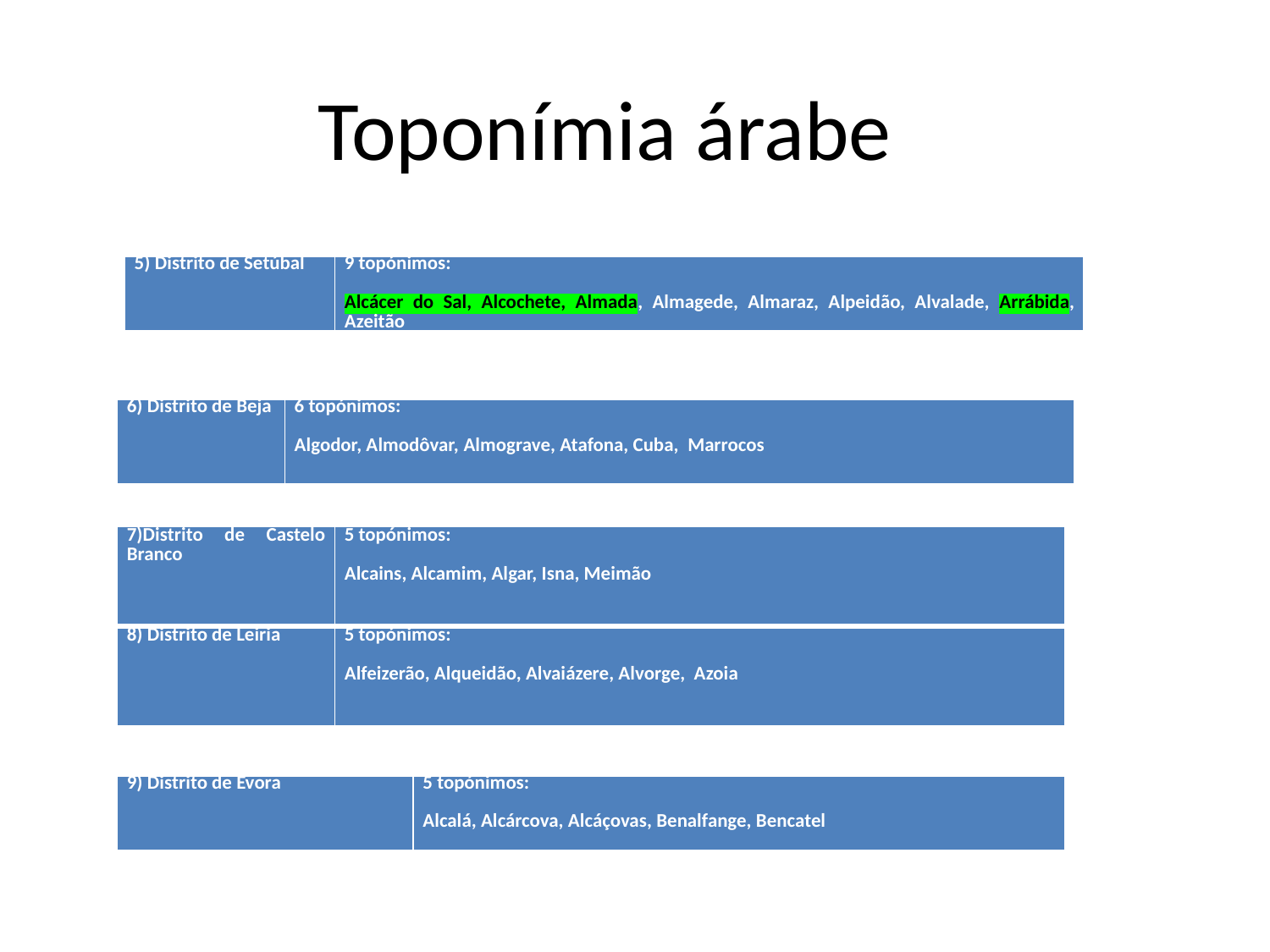

# Toponímia árabe
| 5) Distrito de Setúbal | 9 topónimos:   Alcácer do Sal, Alcochete, Almada, Almagede, Almaraz, Alpeidão, Alvalade, Arrábida, Azeitão |
| --- | --- |
| 6) Distrito de Beja | 6 topónimos:   Algodor, Almodôvar, Almograve, Atafona, Cuba, Marrocos |
| --- | --- |
| 7)Distrito de Castelo Branco | 5 topónimos:   Alcains, Alcamim, Algar, Isna, Meimão |
| --- | --- |
| 8) Distrito de Leiria | 5 topónimos:   Alfeizerão, Alqueidão, Alvaiázere, Alvorge, Azoia |

| 9) Distrito de Évora | 5 topónimos:   Alcalá, Alcárcova, Alcáçovas, Benalfange, Bencatel |
| --- | --- |